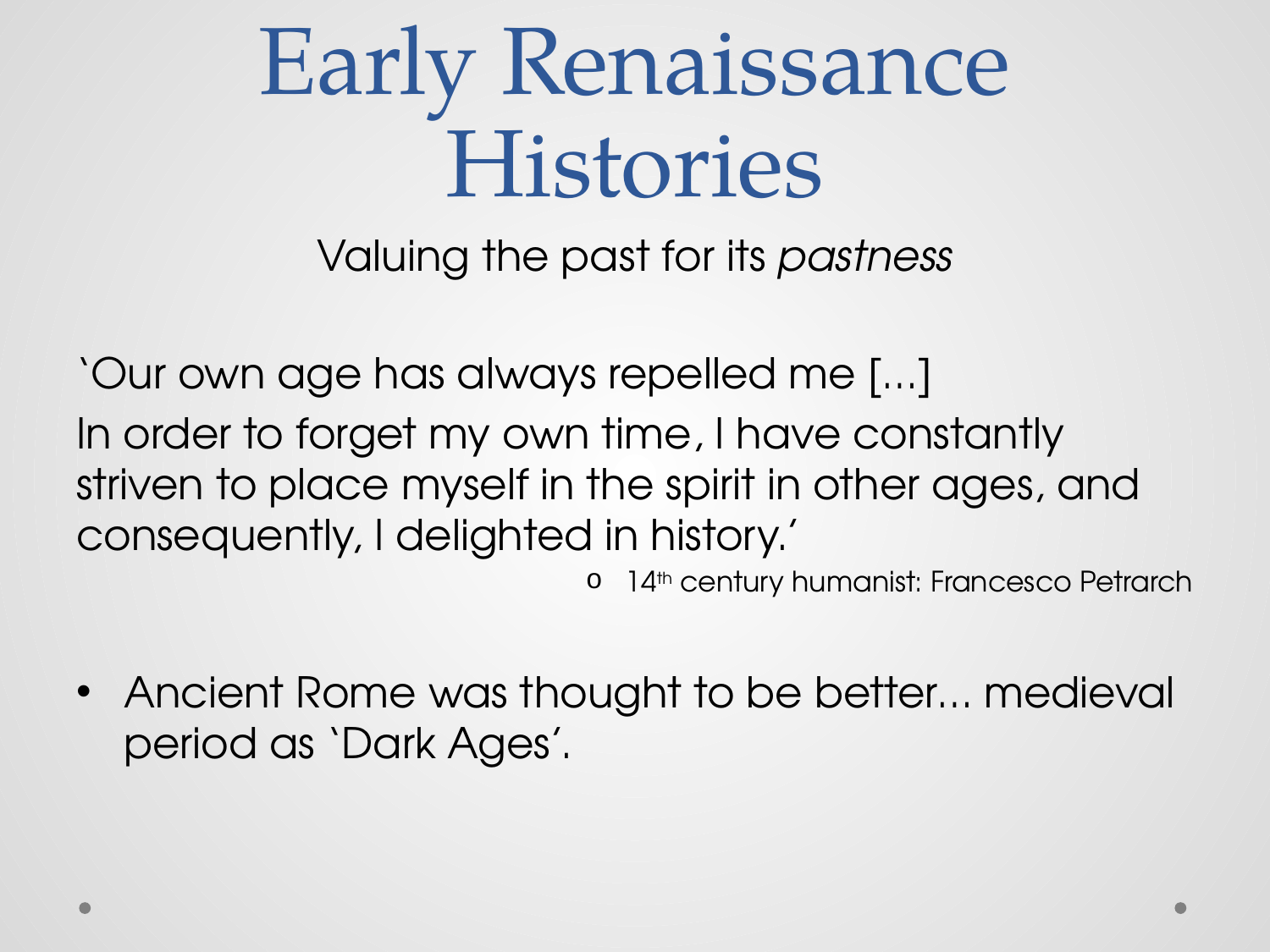

# Early Renaissance Histories
Valuing the past for its pastness

‘Our own age has always repelled me […]
In order to forget my own time, I have constantly striven to place myself in the spirit in other ages, and consequently, I delighted in history.’
14th century humanist: Francesco Petrarch

Ancient Rome was thought to be better… medieval period as ‘Dark Ages’.